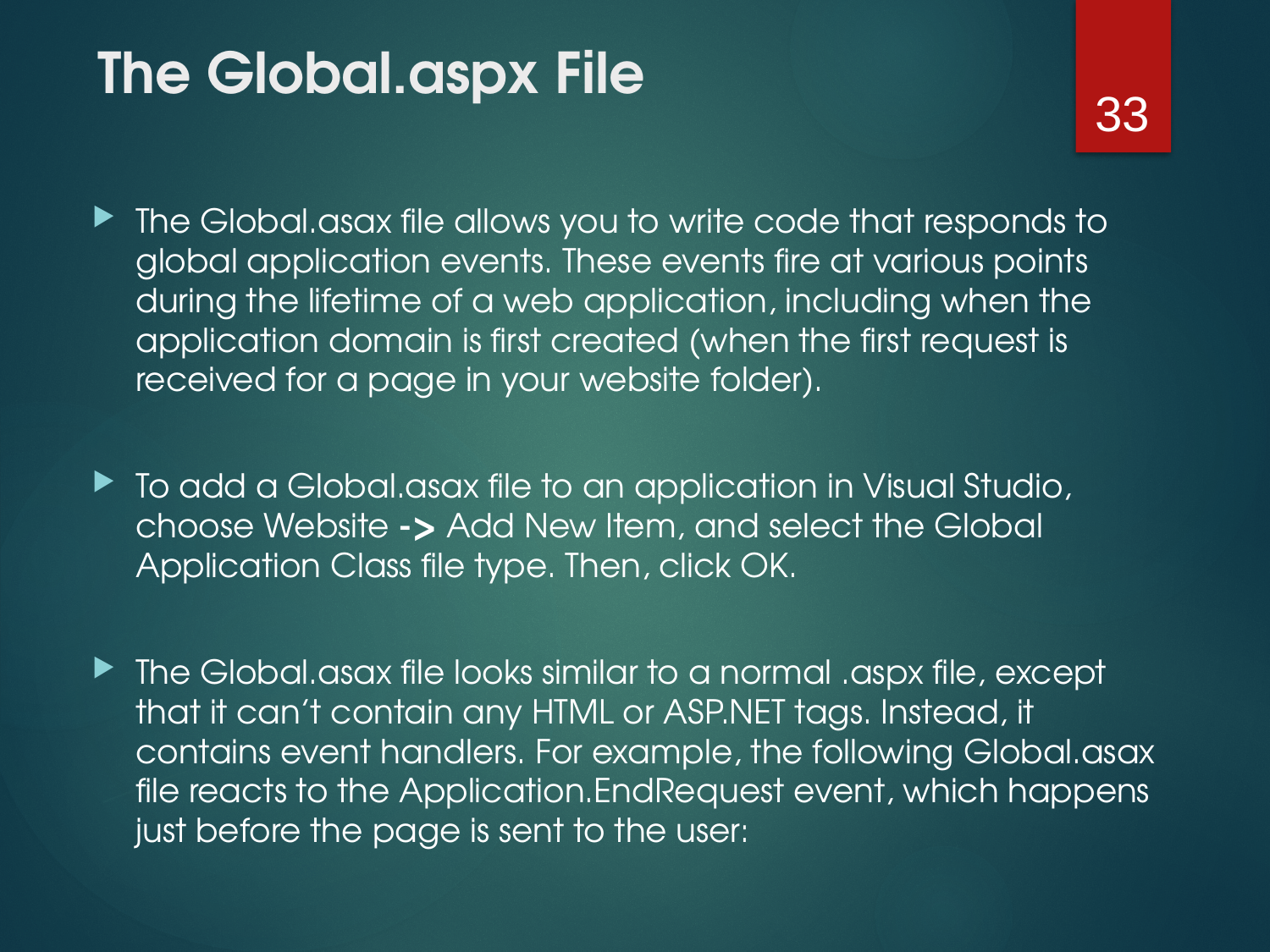

# The Global.aspx File
33
The Global.asax file allows you to write code that responds to global application events. These events fire at various points during the lifetime of a web application, including when the application domain is first created (when the first request is received for a page in your website folder).

To add a Global.asax file to an application in Visual Studio, choose Website -> Add New Item, and select the Global Application Class file type. Then, click OK.

The Global.asax file looks similar to a normal .aspx file, except that it can’t contain any HTML or ASP.NET tags. Instead, it contains event handlers. For example, the following Global.asax file reacts to the Application.EndRequest event, which happens just before the page is sent to the user: